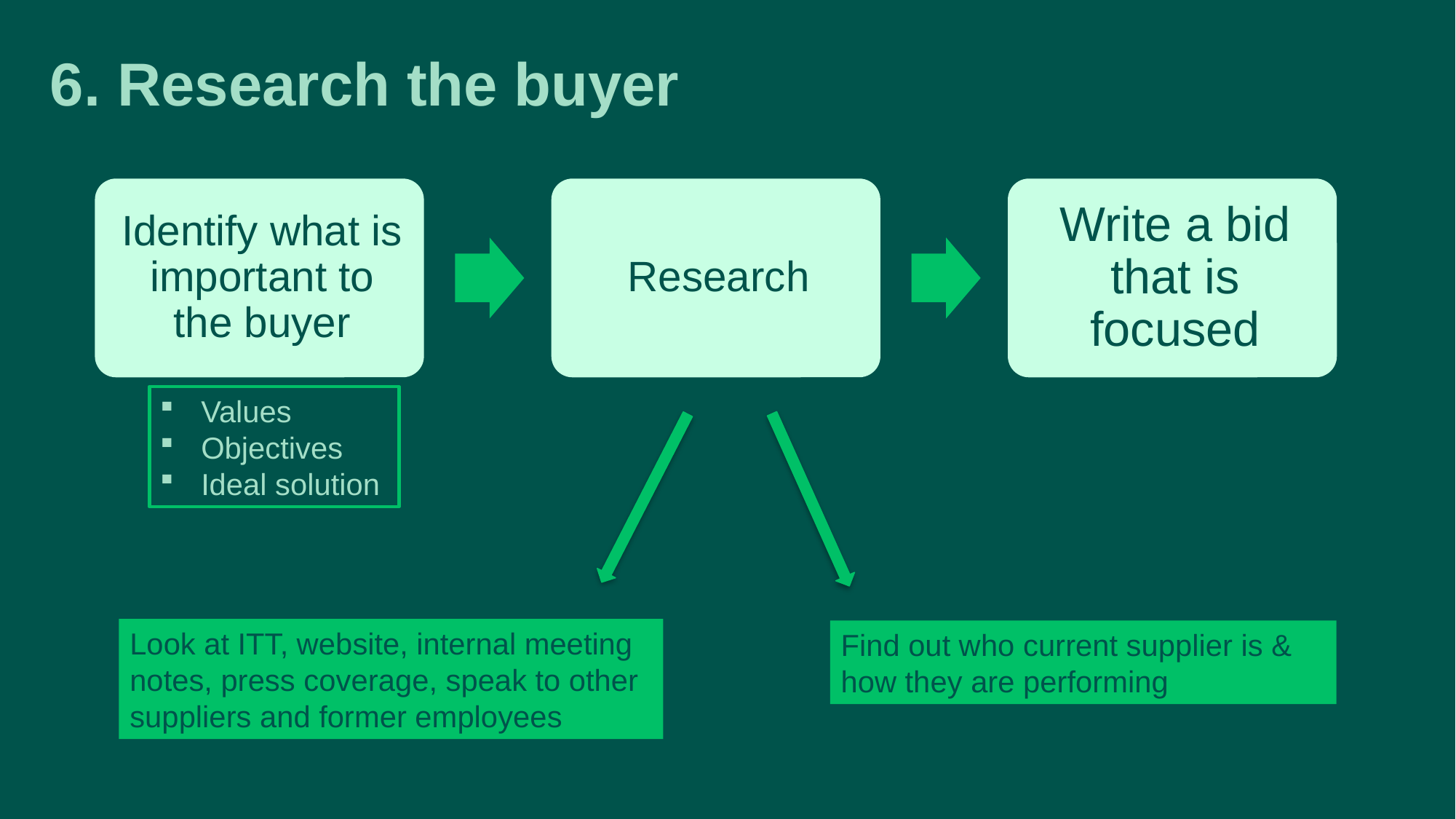

Identify what is important to the buyer

Research

Write a bid that is focused
6. Research the buyer
Values
Objectives
Ideal solution

Look at ITT, website, internal meeting notes, press coverage, speak to other suppliers and former employees
Find out who current supplier is & how they are performing